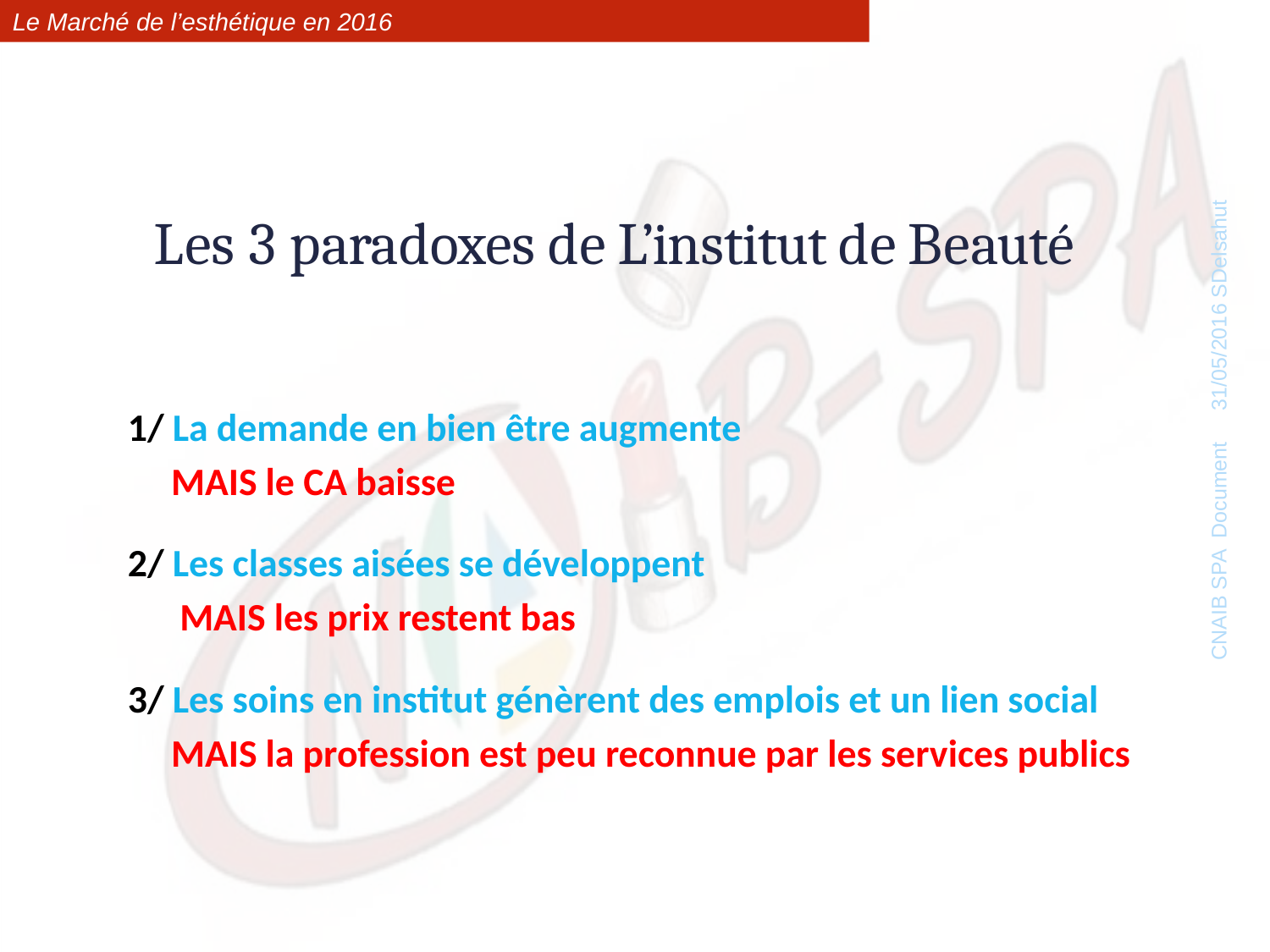

Le Marché de l’esthétique en 2016
# Les 3 paradoxes de L’institut de Beauté
31/05/2016 SDelsahut
1/ La demande en bien être augmente
     MAIS le CA baisse

2/ Les classes aisées se développent
      MAIS les prix restent bas

3/ Les soins en institut génèrent des emplois et un lien social
     MAIS la profession est peu reconnue par les services publics
CNAIB SPA  Document
14